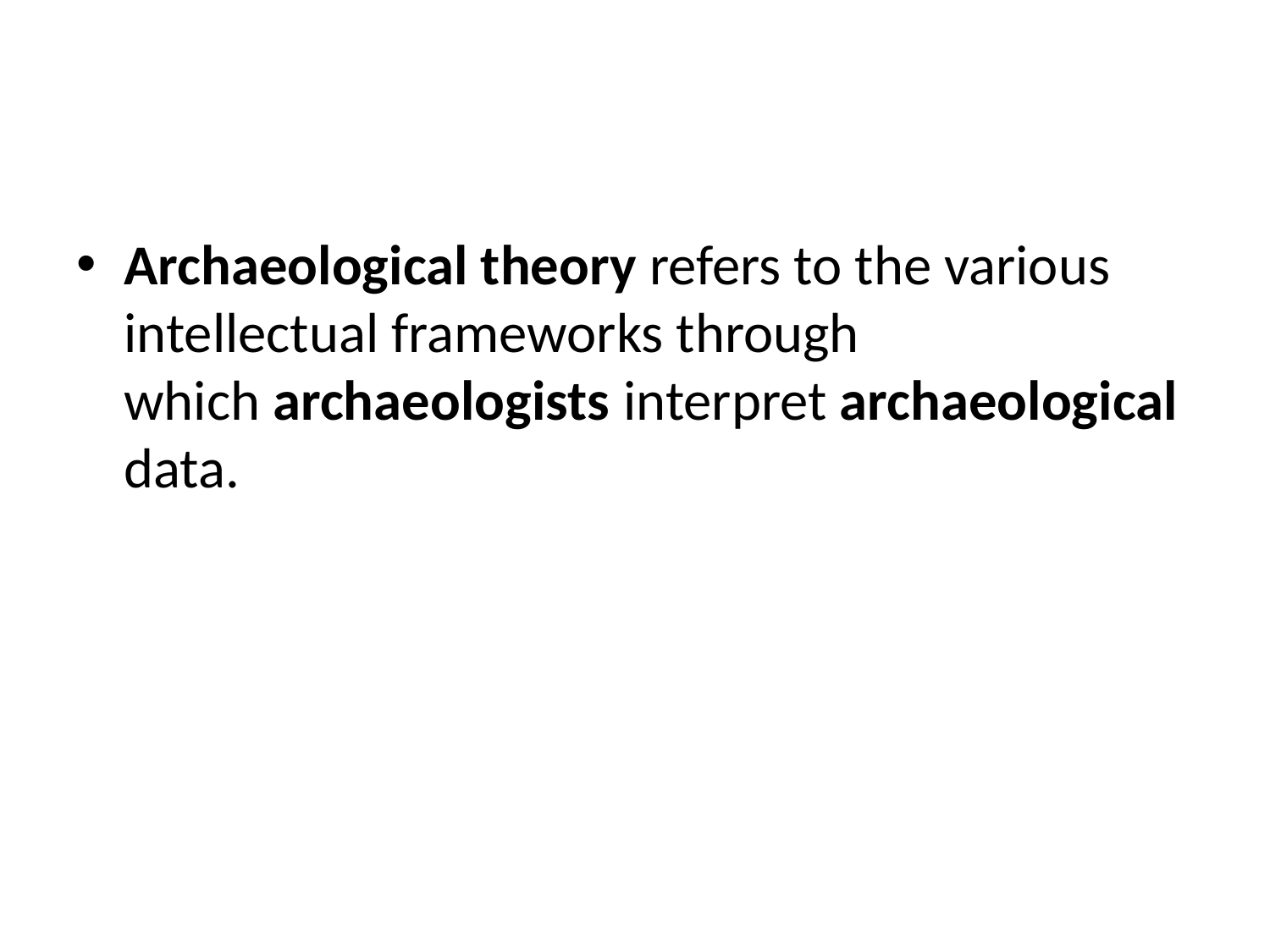

Archaeological theory refers to the various intellectual frameworks through which archaeologists interpret archaeological data.